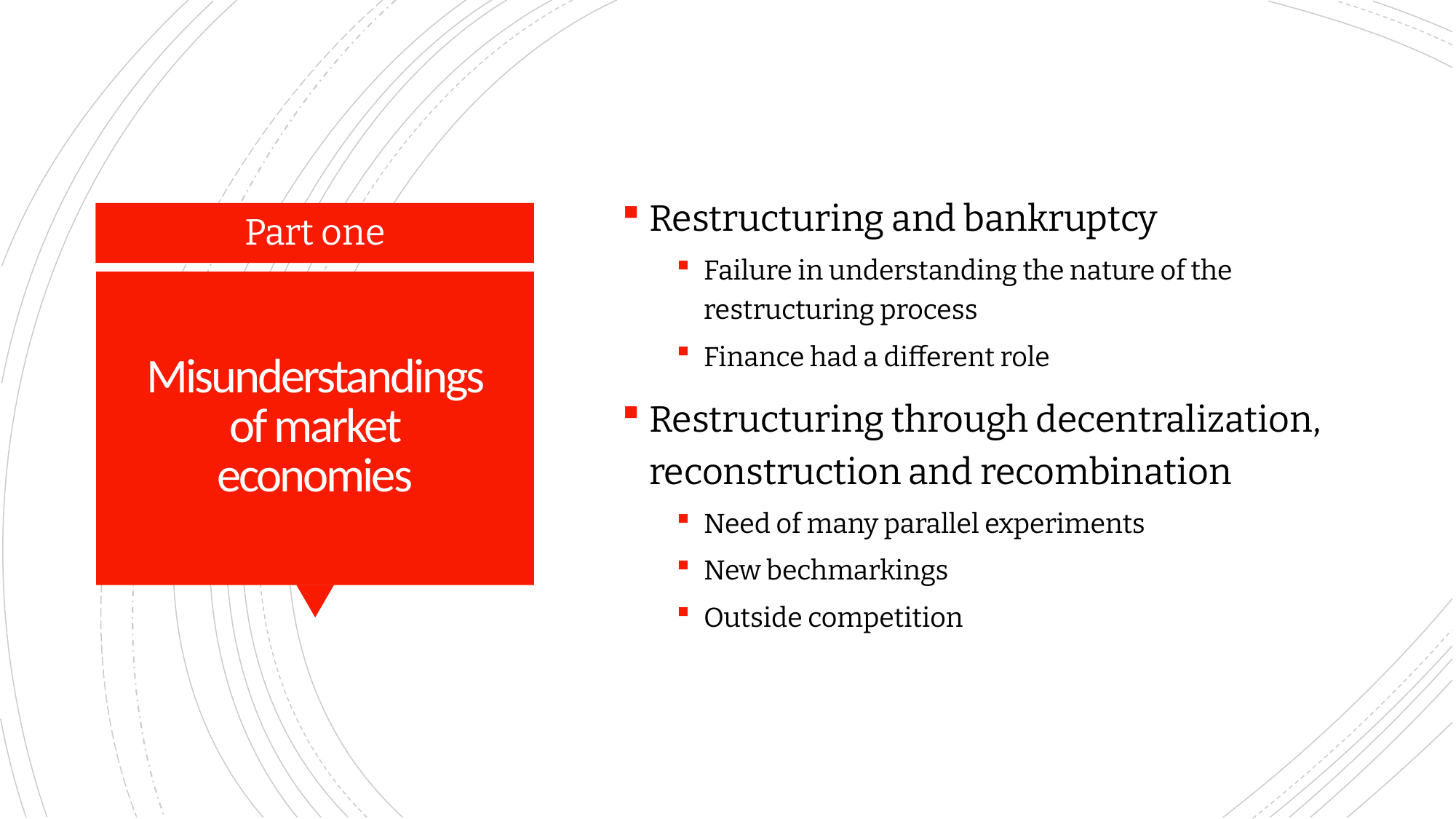

Restructuring and bankruptcy
Failure in understanding the nature of the restructuring process
Finance had a different role
Restructuring through decentralization, reconstruction and recombination
Need of many parallel experiments
New bechmarkings
Outside competition
Part one
# Misunderstandings of market economies